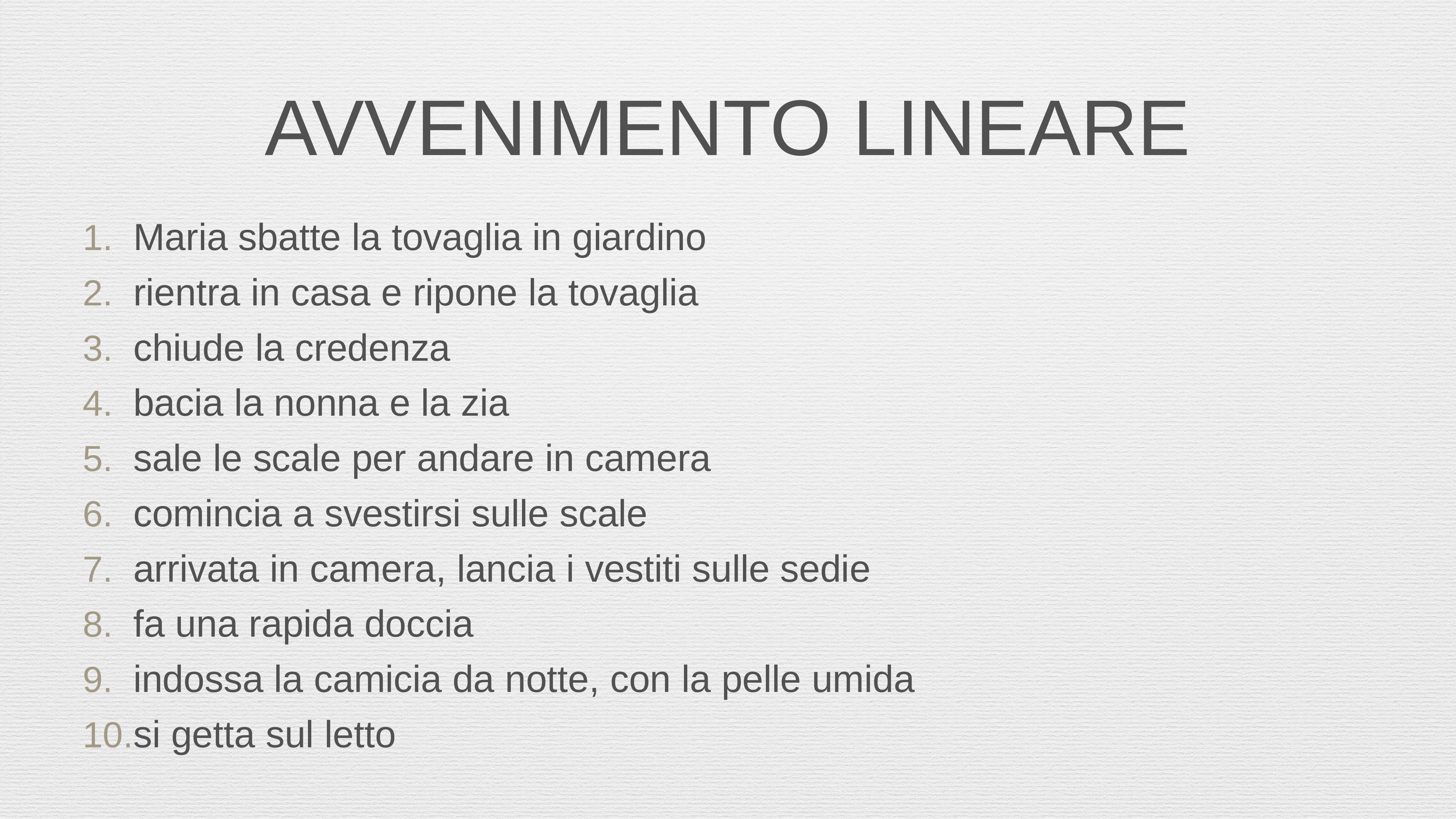

# AVVENIMENTO LINEARE
Maria sbatte la tovaglia in giardino
rientra in casa e ripone la tovaglia
chiude la credenza
bacia la nonna e la zia
sale le scale per andare in camera
comincia a svestirsi sulle scale
arrivata in camera, lancia i vestiti sulle sedie
fa una rapida doccia
indossa la camicia da notte, con la pelle umida
si getta sul letto